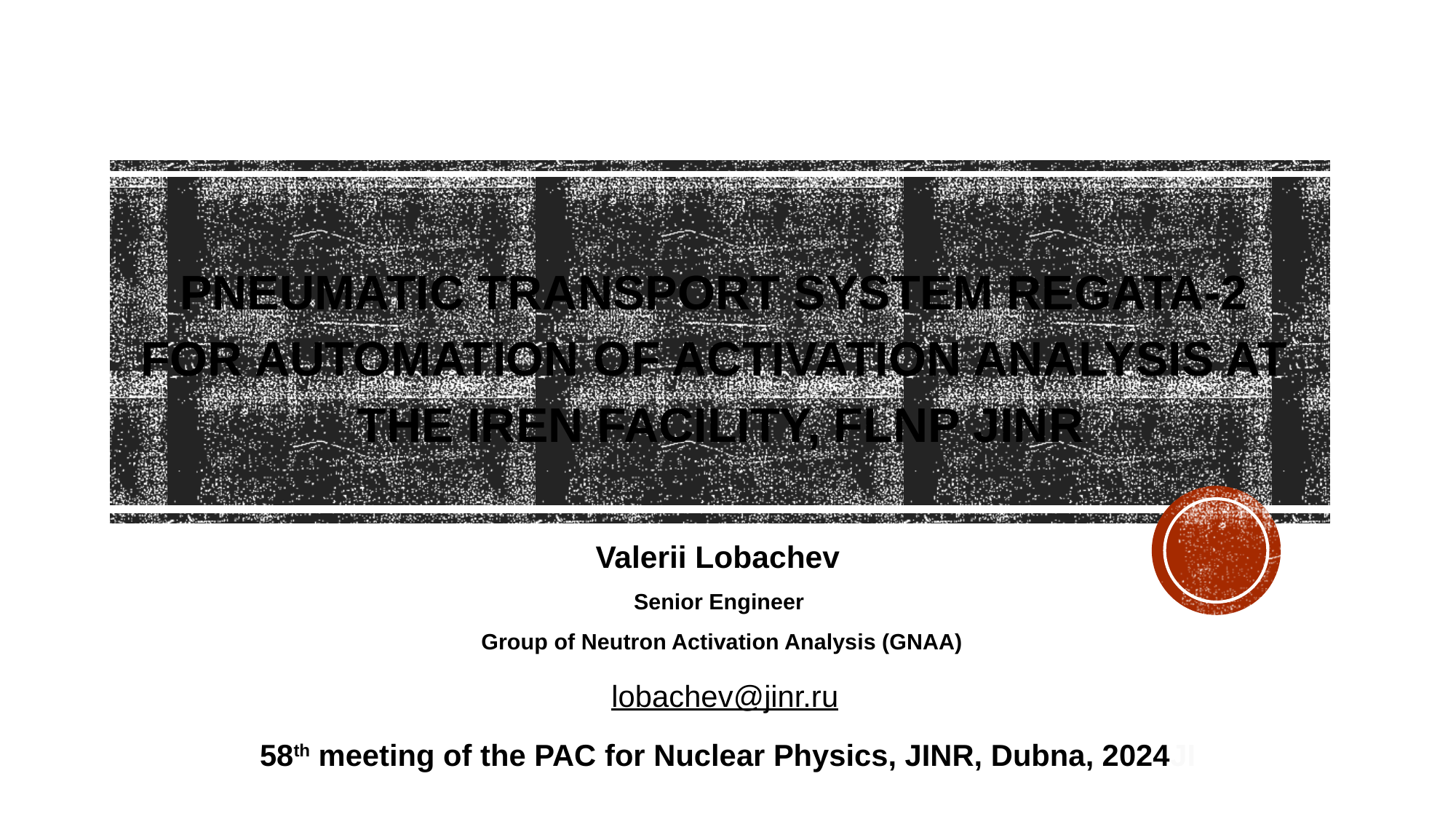

# Pneumatic transport system REGATA-2 for automation of activation analysis at the IREN facility, FLNP JINR
Valerii Lobachev
Senior Engineer
Group of Neutron Activation Analysis (GNAA)
lobachev@jinr.ru
58th meeting of the PAC for Nuclear Physics, JINR, Dubna, 2024JI